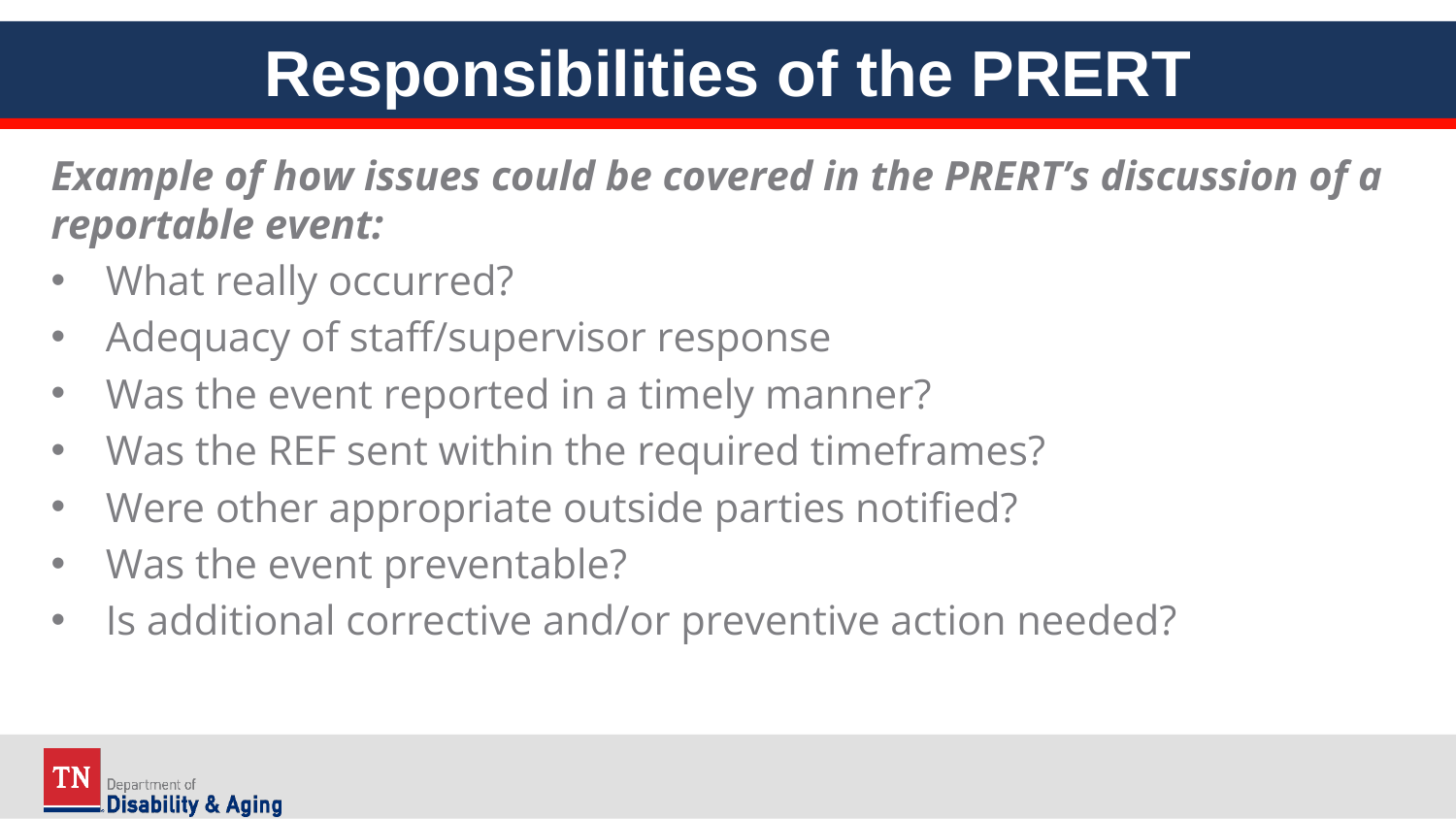

# Responsibilities of the PRERT
Example of how issues could be covered in the PRERT’s discussion of a reportable event:
What really occurred?
Adequacy of staff/supervisor response
Was the event reported in a timely manner?
Was the REF sent within the required timeframes?
Were other appropriate outside parties notified?
Was the event preventable?
Is additional corrective and/or preventive action needed?